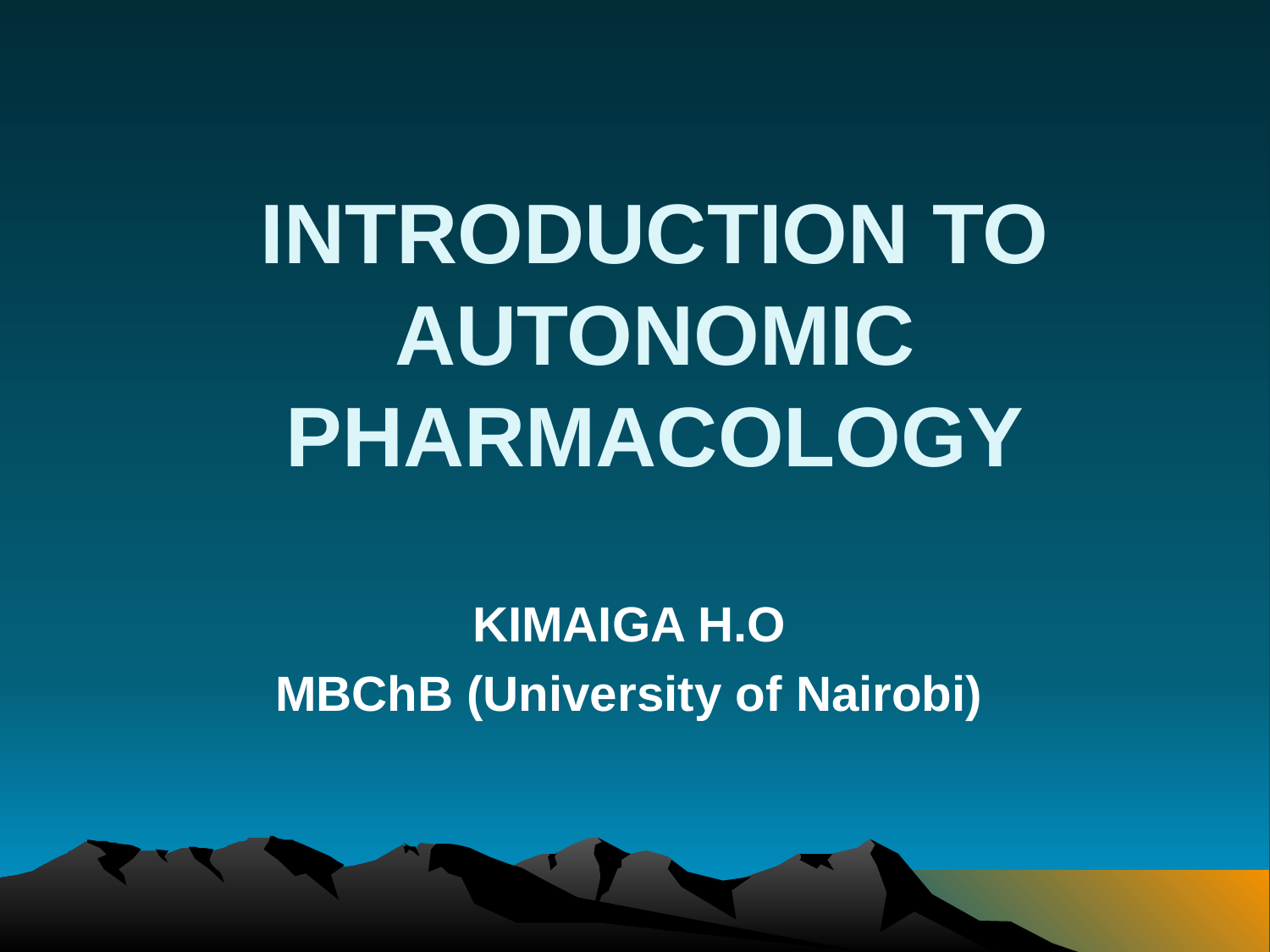

# INTRODUCTION TO AUTONOMIC PHARMACOLOGY
KIMAIGA H.O
MBChB (University of Nairobi)